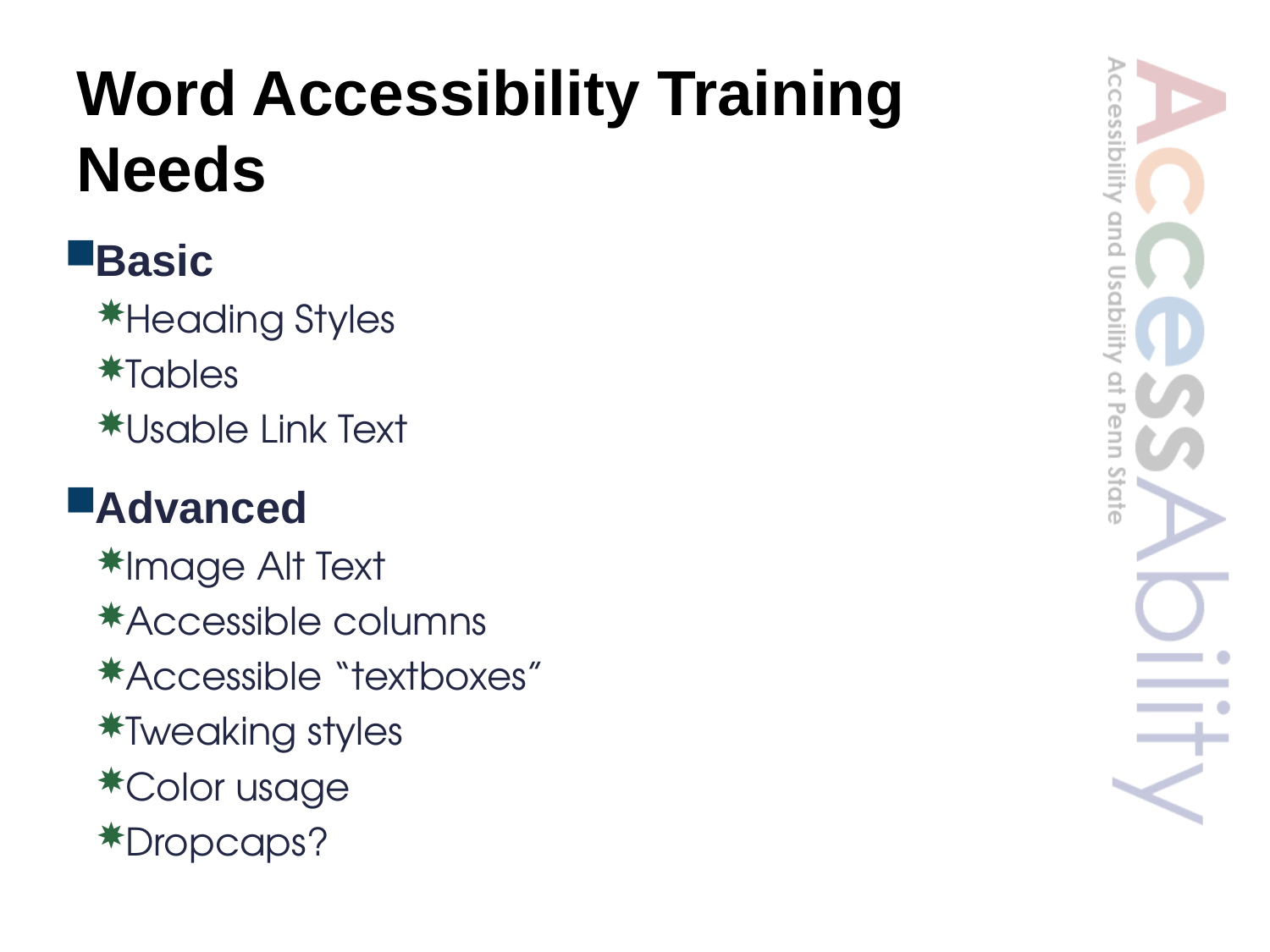

# Word Accessibility Training Needs
Basic
Heading Styles
Tables
Usable Link Text
Advanced
Image Alt Text
Accessible columns
Accessible “textboxes”
Tweaking styles
Color usage
Dropcaps?